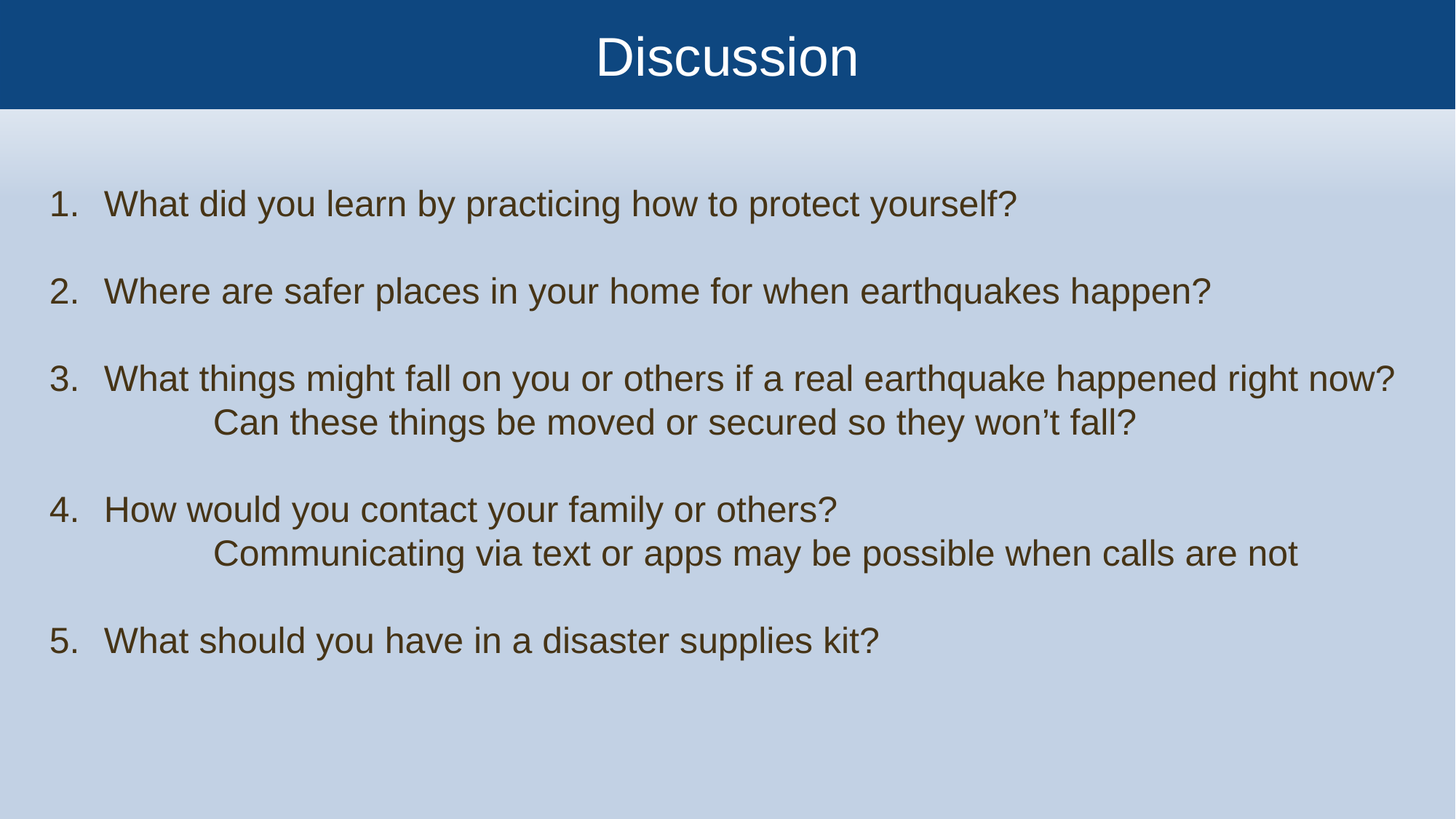

Discussion
What did you learn by practicing how to protect yourself?

Where are safer places in your home for when earthquakes happen?
What things might fall on you or others if a real earthquake happened right now?
	Can these things be moved or secured so they won’t fall?
How would you contact your family or others?
	Communicating via text or apps may be possible when calls are not
What should you have in a disaster supplies kit?